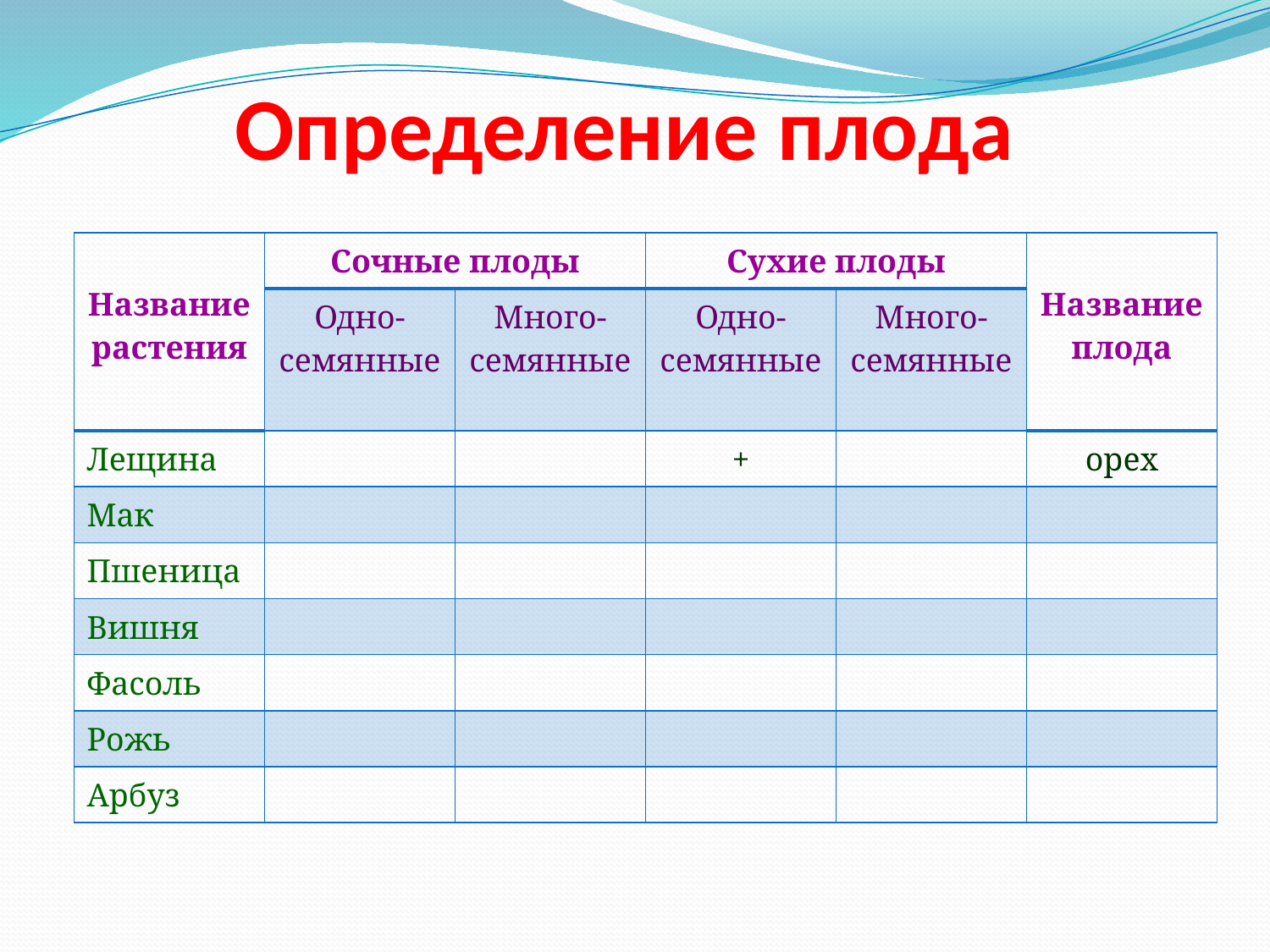

# Определение плода
| Название растения | Сочные плоды |  | Сухие плоды |  | Название плода |
| --- | --- | --- | --- | --- | --- |
|  | Одно-семянные | Много-семянные | Одно-семянные | Много-семянные |  |
| Лещина |  |  | + |  | орех |
| Мак |  |  |  |  |  |
| Пшеница |  |  |  |  |  |
| Вишня |  |  |  |  |  |
| Фасоль |  |  |  |  |  |
| Рожь |  |  |  |  |  |
| Арбуз |  |  |  |  |  |